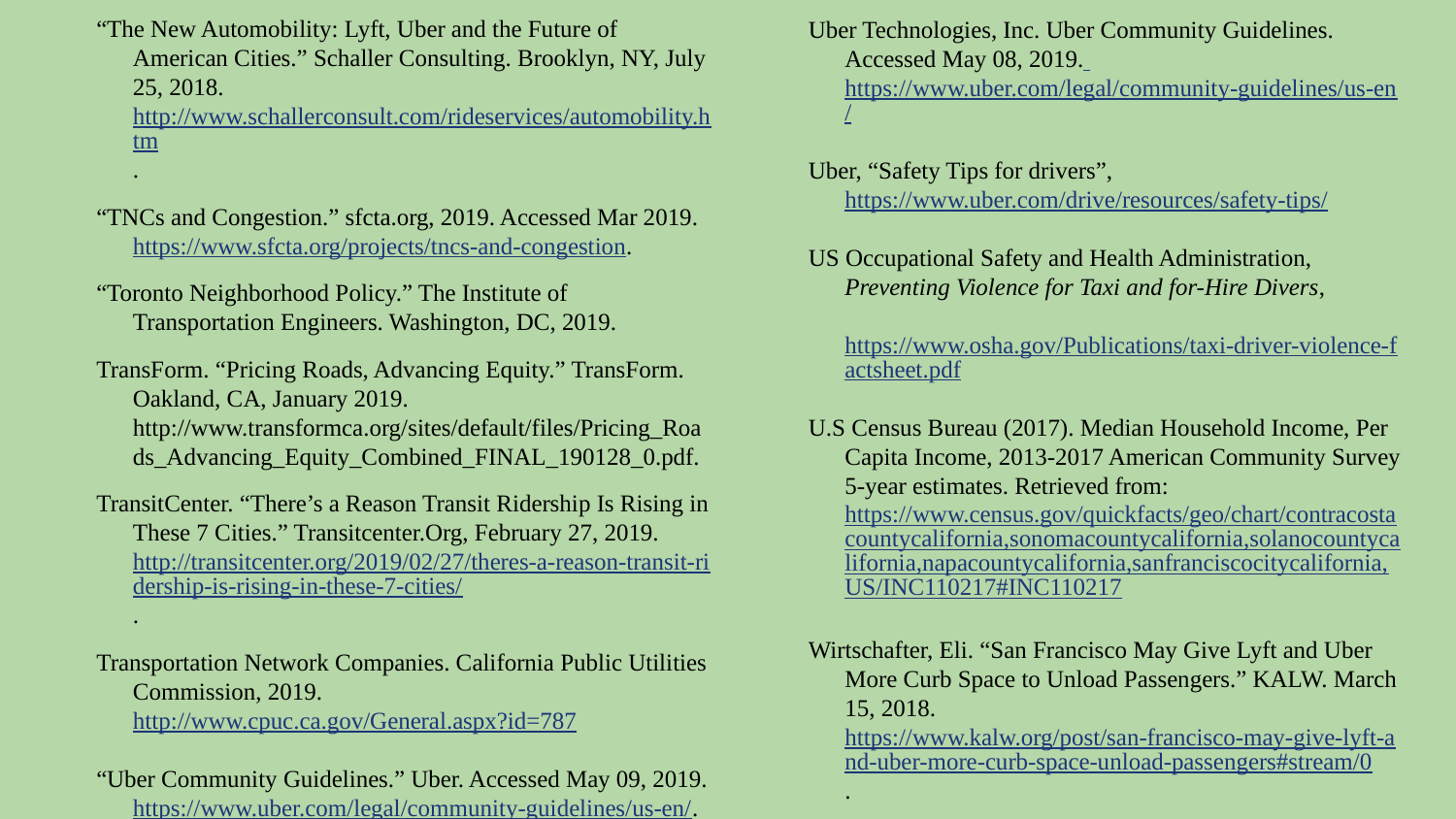

Uber Technologies, Inc. Uber Community Guidelines. Accessed May 08, 2019. https://www.uber.com/legal/community-guidelines/us-en/

Uber, “Safety Tips for drivers”,https://www.uber.com/drive/resources/safety-tips/

US Occupational Safety and Health Administration, Preventing Violence for Taxi and for-Hire Divers,	https://www.osha.gov/Publications/taxi-driver-violence-factsheet.pdf

U.S Census Bureau (2017). Median Household Income, Per Capita Income, 2013-2017 American Community Survey 5-year estimates. Retrieved from: https://www.census.gov/quickfacts/geo/chart/contracostacountycalifornia,sonomacountycalifornia,solanocountycalifornia,napacountycalifornia,sanfranciscocitycalifornia,US/INC110217#INC110217

Wirtschafter, Eli. “San Francisco May Give Lyft and Uber More Curb Space to Unload Passengers.” KALW. March 15, 2018. https://www.kalw.org/post/san-francisco-may-give-lyft-and-uber-more-curb-space-unload-passengers#stream/0.

“The New Automobility: Lyft, Uber and the Future of American Cities.” Schaller Consulting. Brooklyn, NY, July 25, 2018. http://www.schallerconsult.com/rideservices/automobility.htm.
“TNCs and Congestion.” sfcta.org, 2019. Accessed Mar 2019. https://www.sfcta.org/projects/tncs-and-congestion.
“Toronto Neighborhood Policy.” The Institute of Transportation Engineers. Washington, DC, 2019.
TransForm. “Pricing Roads, Advancing Equity.” TransForm. Oakland, CA, January 2019. http://www.transformca.org/sites/default/files/Pricing_Roads_Advancing_Equity_Combined_FINAL_190128_0.pdf.
TransitCenter. “There’s a Reason Transit Ridership Is Rising in These 7 Cities.” Transitcenter.Org, February 27, 2019. http://transitcenter.org/2019/02/27/theres-a-reason-transit-ridership-is-rising-in-these-7-cities/.
Transportation Network Companies. California Public Utilities Commission, 2019.    http://www.cpuc.ca.gov/General.aspx?id=787

“Uber Community Guidelines.” Uber. Accessed May 09, 2019. https://www.uber.com/legal/community-guidelines/us-en/.